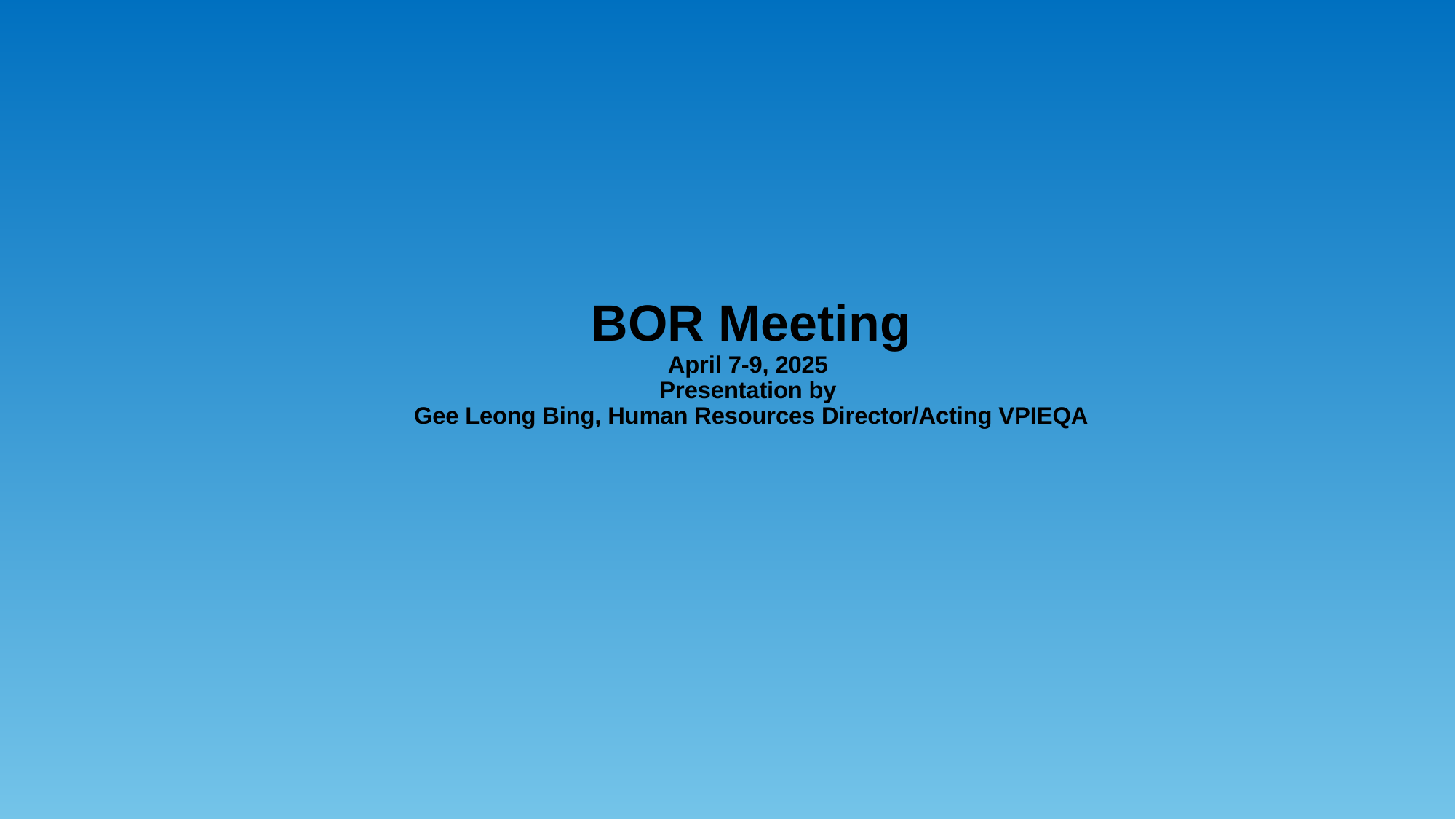

# BOR Meeting April 7-9, 2025 Presentation by Gee Leong Bing, Human Resources Director/Acting VPIEQA